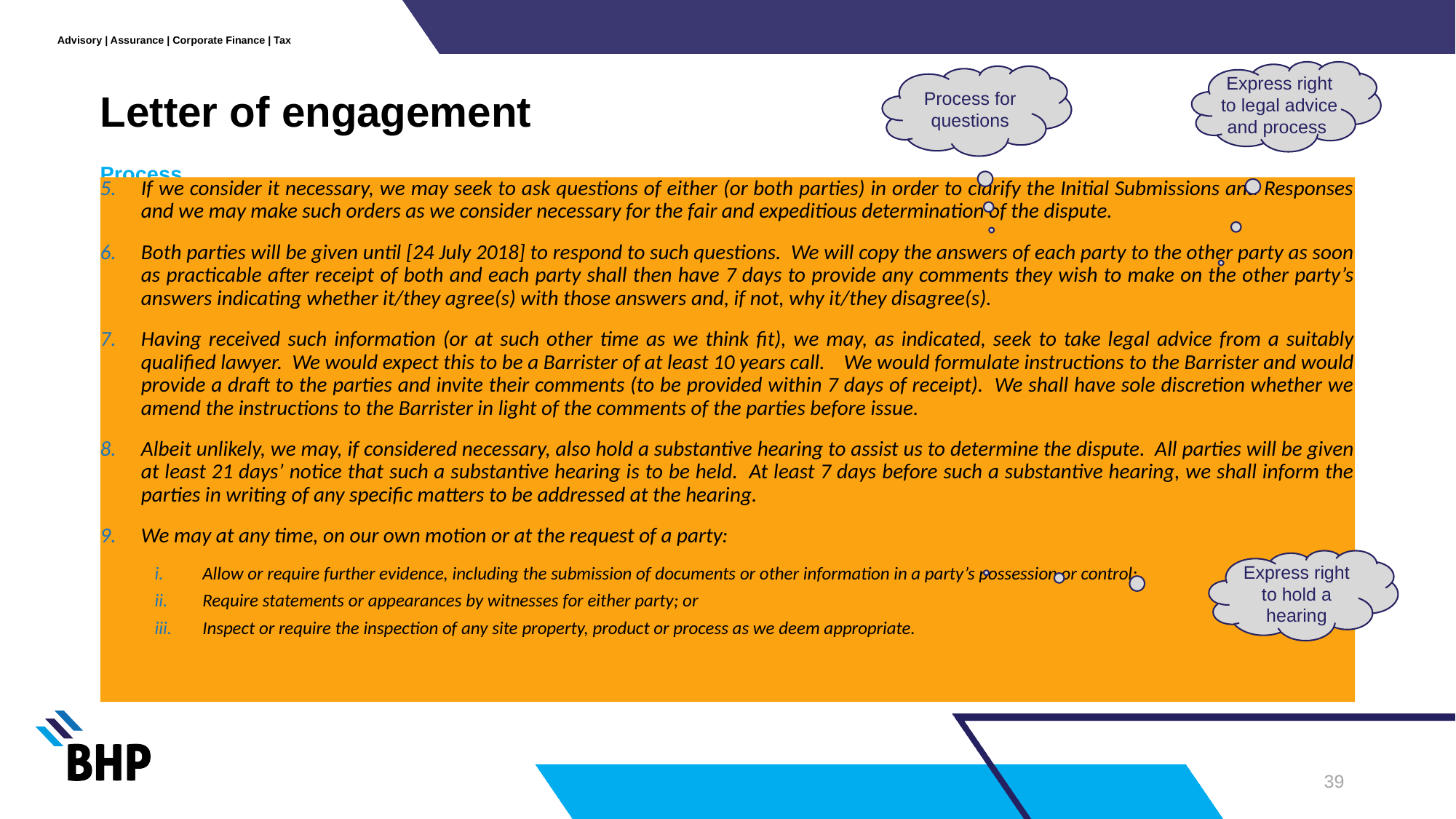

# Letter of engagement
Express right to legal advice and process
Process for questions
Process
If we consider it necessary, we may seek to ask questions of either (or both parties) in order to clarify the Initial Submissions and Responses and we may make such orders as we consider necessary for the fair and expeditious determination of the dispute.
Both parties will be given until [24 July 2018] to respond to such questions.  We will copy the answers of each party to the other party as soon as practicable after receipt of both and each party shall then have 7 days to provide any comments they wish to make on the other party’s answers indicating whether it/they agree(s) with those answers and, if not, why it/they disagree(s).
Having received such information (or at such other time as we think fit), we may, as indicated, seek to take legal advice from a suitably qualified lawyer.  We would expect this to be a Barrister of at least 10 years call.    We would formulate instructions to the Barrister and would provide a draft to the parties and invite their comments (to be provided within 7 days of receipt).  We shall have sole discretion whether we amend the instructions to the Barrister in light of the comments of the parties before issue.
Albeit unlikely, we may, if considered necessary, also hold a substantive hearing to assist us to determine the dispute.  All parties will be given at least 21 days’ notice that such a substantive hearing is to be held.  At least 7 days before such a substantive hearing, we shall inform the parties in writing of any specific matters to be addressed at the hearing.
We may at any time, on our own motion or at the request of a party:
Allow or require further evidence, including the submission of documents or other information in a party’s possession or control;
Require statements or appearances by witnesses for either party; or
Inspect or require the inspection of any site property, product or process as we deem appropriate.

Express right to hold a hearing
39